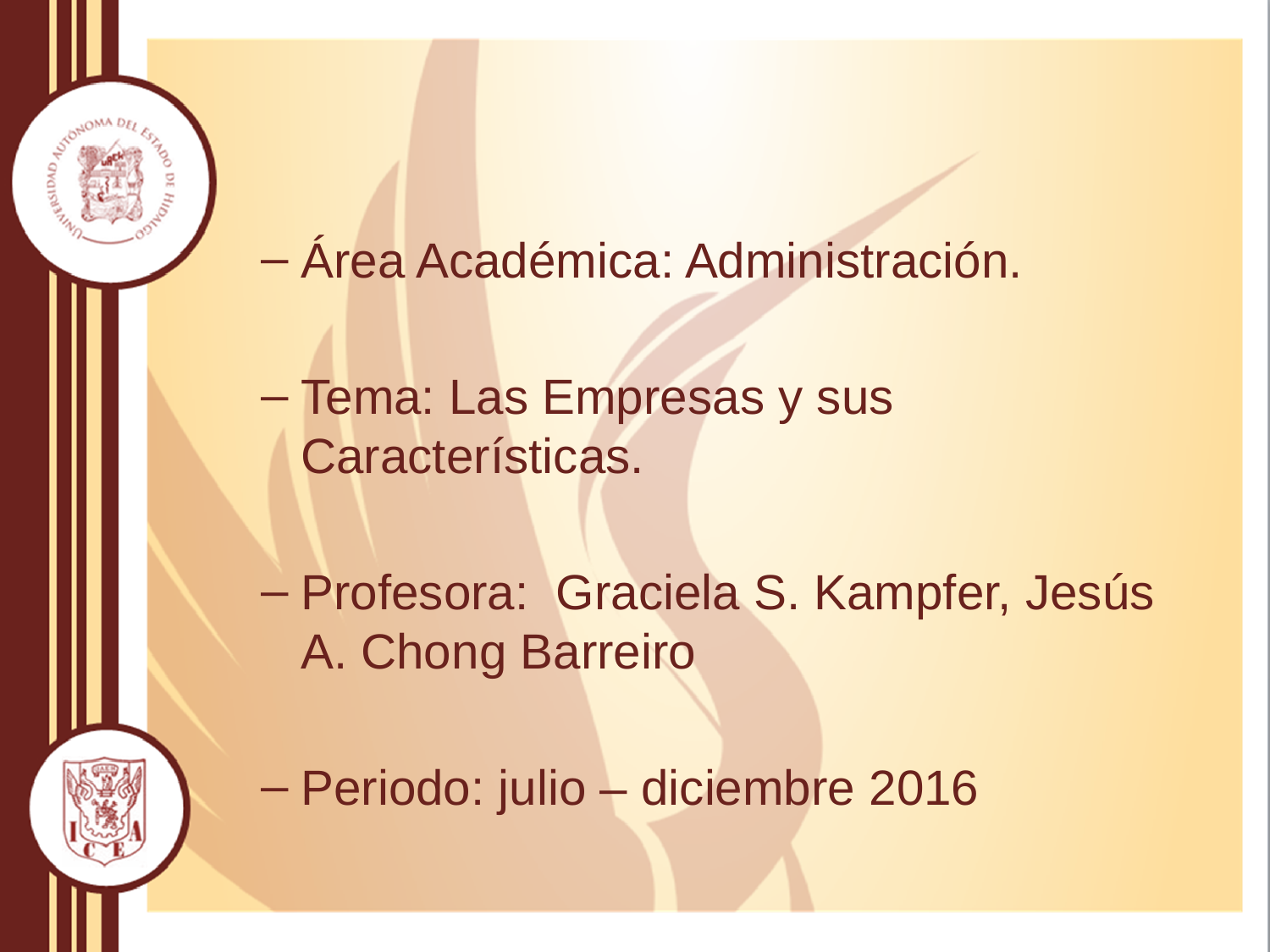

Área Académica: Administración.

Tema: Las Empresas y sus Características.

Profesora:  Graciela S. Kampfer, Jesús A. Chong Barreiro

Periodo: julio – diciembre 2016